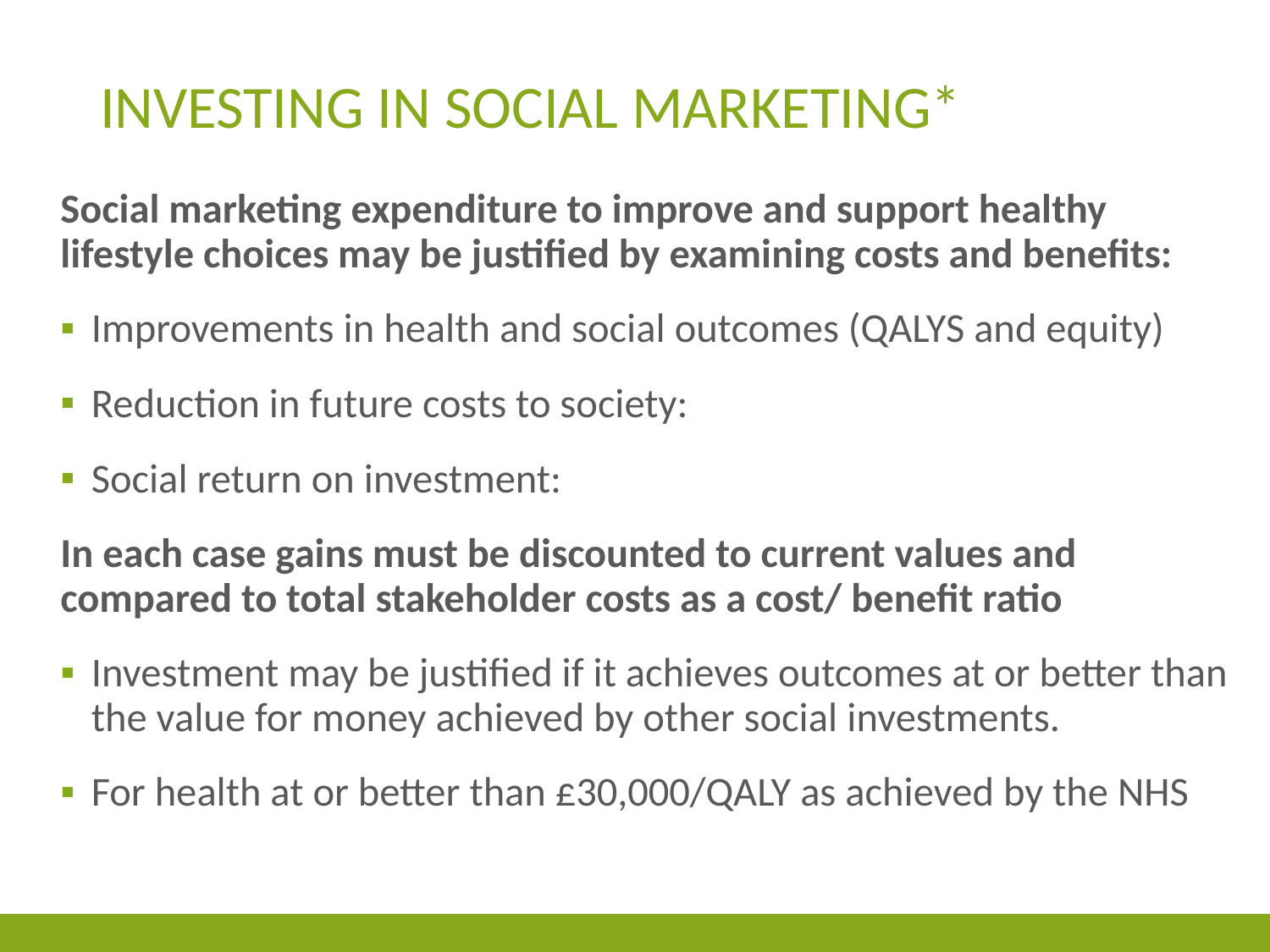

# Investing in Social Marketing*
Social marketing expenditure to improve and support healthy lifestyle choices may be justified by examining costs and benefits:
Improvements in health and social outcomes (QALYS and equity)
Reduction in future costs to society:
Social return on investment:
In each case gains must be discounted to current values and compared to total stakeholder costs as a cost/ benefit ratio
Investment may be justified if it achieves outcomes at or better than the value for money achieved by other social investments.
For health at or better than £30,000/QALY as achieved by the NHS